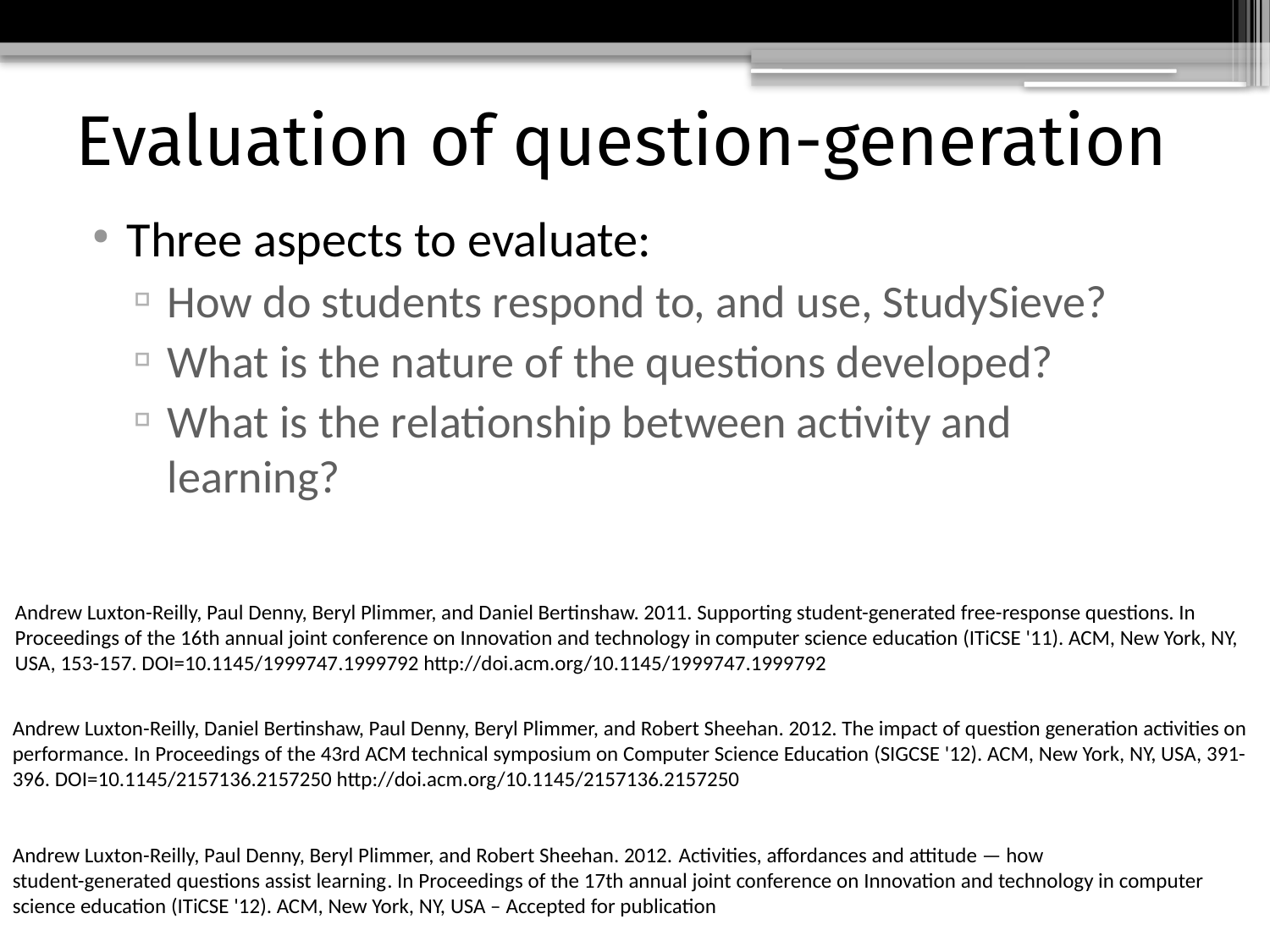

# Evaluation of question-generation
Three aspects to evaluate:
How do students respond to, and use, StudySieve?
What is the nature of the questions developed?
What is the relationship between activity and learning?

Andrew Luxton-Reilly, Paul Denny, Beryl Plimmer, and Daniel Bertinshaw. 2011. Supporting student-generated free-response questions. In Proceedings of the 16th annual joint conference on Innovation and technology in computer science education (ITiCSE '11). ACM, New York, NY, USA, 153-157. DOI=10.1145/1999747.1999792 http://doi.acm.org/10.1145/1999747.1999792
Andrew Luxton-Reilly, Daniel Bertinshaw, Paul Denny, Beryl Plimmer, and Robert Sheehan. 2012. The impact of question generation activities on performance. In Proceedings of the 43rd ACM technical symposium on Computer Science Education (SIGCSE '12). ACM, New York, NY, USA, 391-396. DOI=10.1145/2157136.2157250 http://doi.acm.org/10.1145/2157136.2157250
Andrew Luxton-Reilly, Paul Denny, Beryl Plimmer, and Robert Sheehan. 2012. Activities, affordances and attitude — how
student-generated questions assist learning. In Proceedings of the 17th annual joint conference on Innovation and technology in computer science education (ITiCSE '12). ACM, New York, NY, USA – Accepted for publication